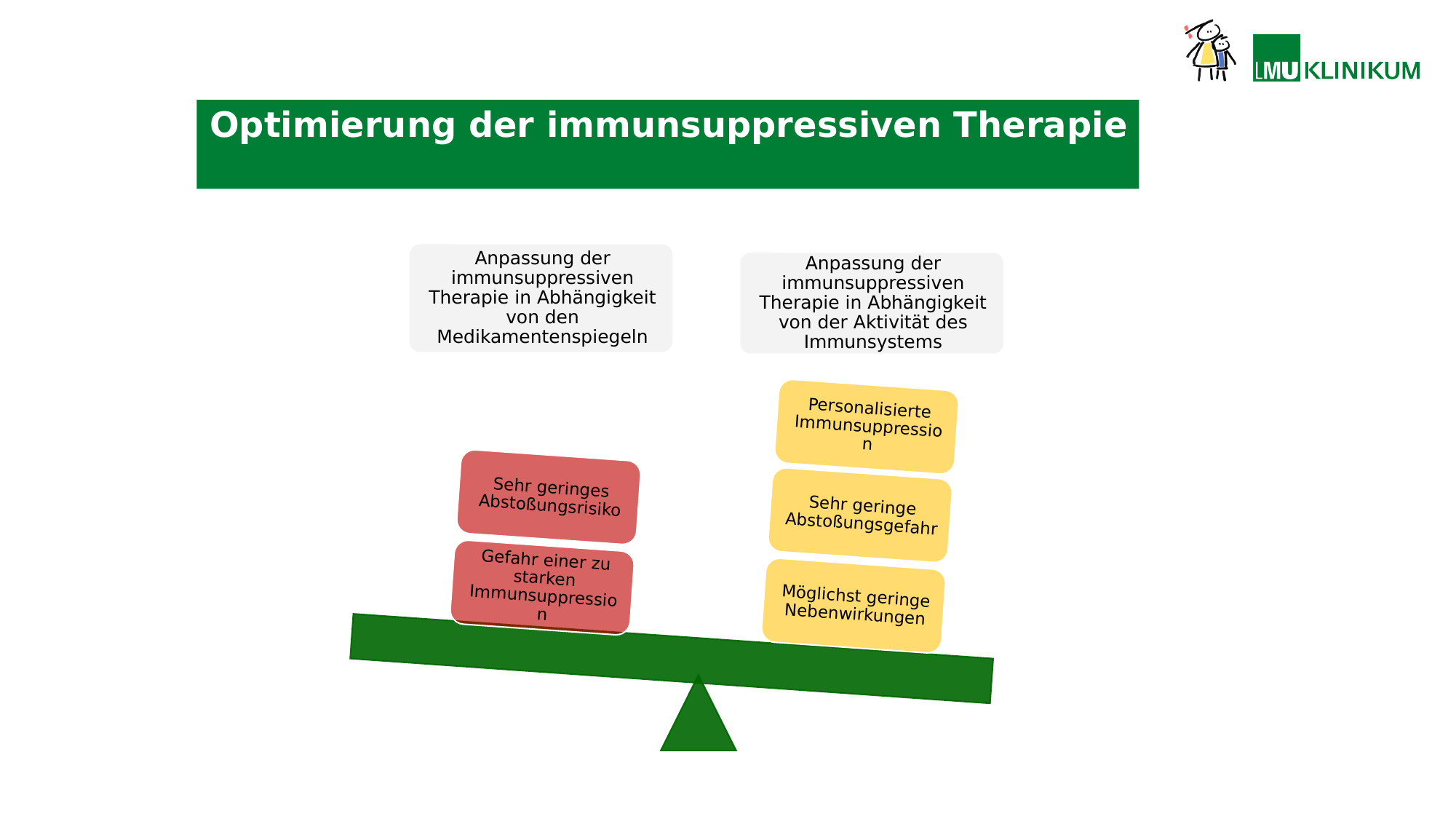

# Optimierung der immunsuppressiven Therapie

Anpassung der immunsuppressiven Therapie in Abhängigkeit von den Medikamentenspiegeln
Anpassung der immunsuppressiven Therapie in Abhängigkeit von der Aktivität des Immunsystems
Möglichst geringe Nebenwirkungen
Sehr geringe Abstoßungsgefahr
Personalisierte Immunsuppression
Gefahr einer zu starken Immunsuppression
Sehr geringes Abstoßungsrisiko